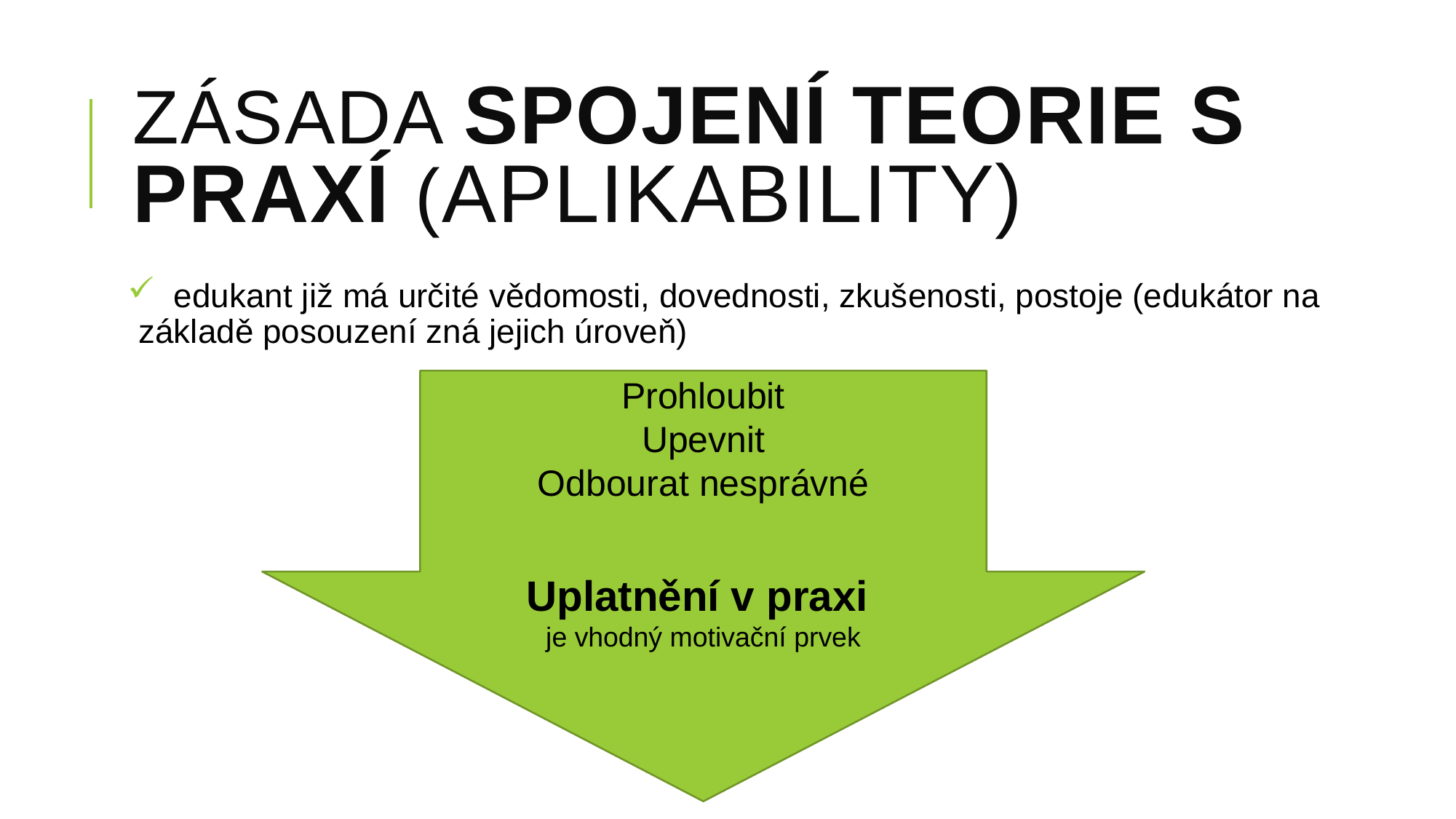

# Zásada spojení teorie s praxí (aplikability)
  edukant již má určité vědomosti, dovednosti, zkušenosti, postoje (edukátor na základě posouzení zná jejich úroveň)
Prohloubit
Upevnit
Odbourat nesprávné

Uplatnění v praxi
je vhodný motivační prvek